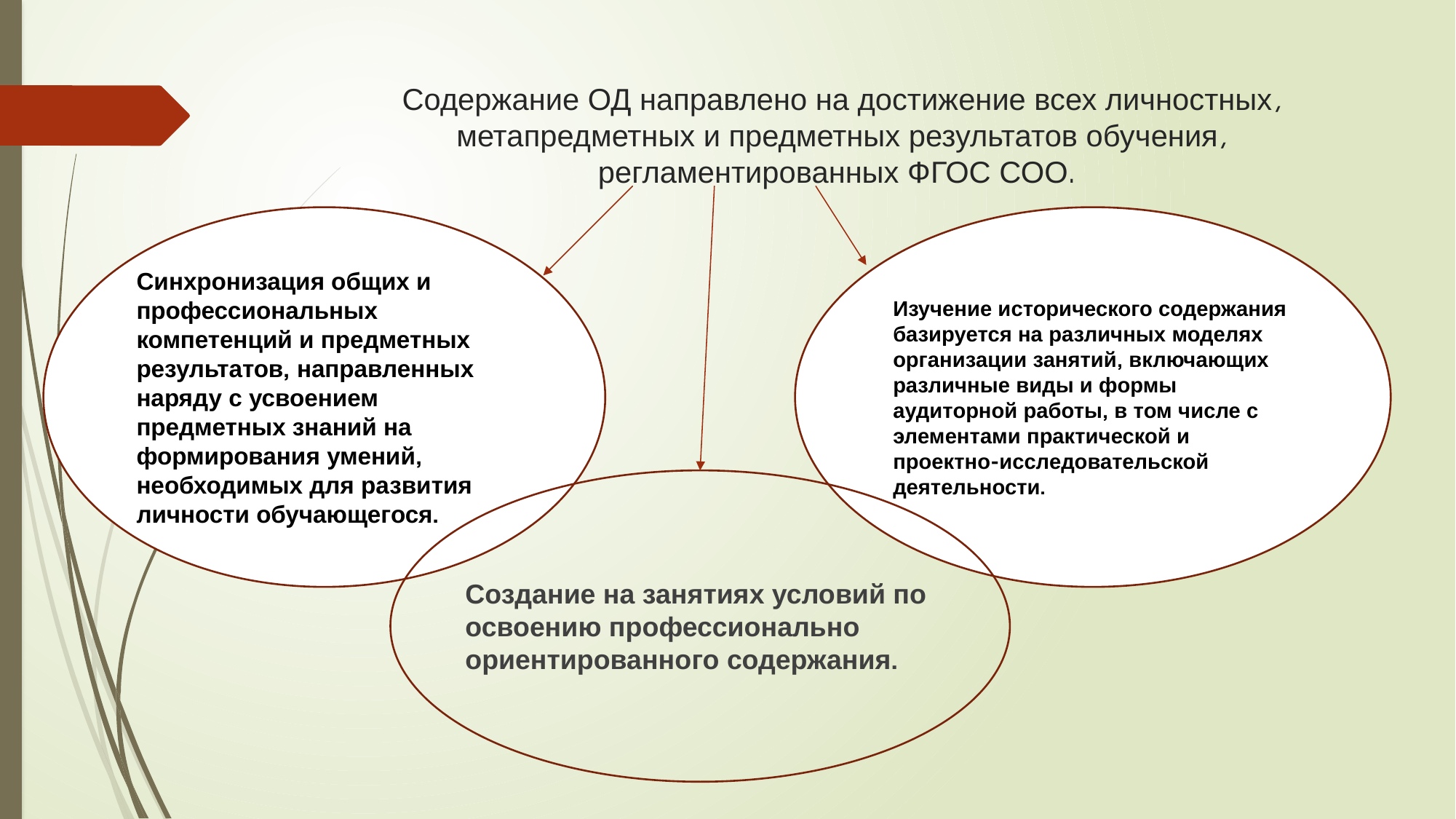

# Содержание ОД направлено на достижение всех личностных, метапредметных и предметных результатов обучения, регламентированных ФГОС СОО.
Синхронизация общих и профессиональных компетенций и предметных результатов, направленных наряду с усвоением предметных знаний на формирования умений, необходимых для развития личности обучающегося.
Изучение исторического содержания базируется на различных моделях организации занятий, включающих различные виды и формы аудиторной работы, в том числе с элементами практической и проектно-исследовательской деятельности.

Создание на занятиях условий по освоению профессионально ориентированного содержания.